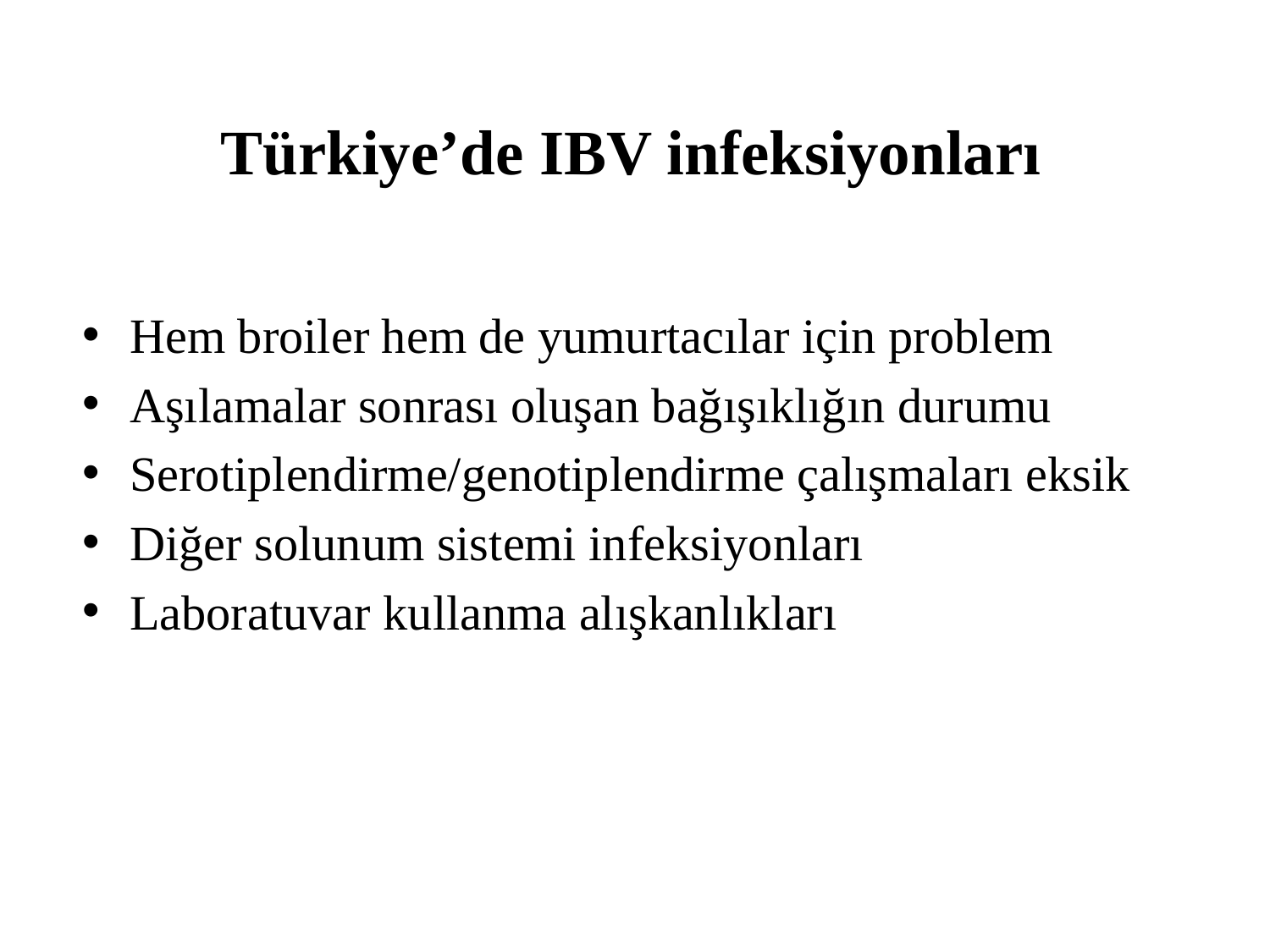

# Türkiye’de IBV infeksiyonları
Hem broiler hem de yumurtacılar için problem
Aşılamalar sonrası oluşan bağışıklığın durumu
Serotiplendirme/genotiplendirme çalışmaları eksik
Diğer solunum sistemi infeksiyonları
Laboratuvar kullanma alışkanlıkları